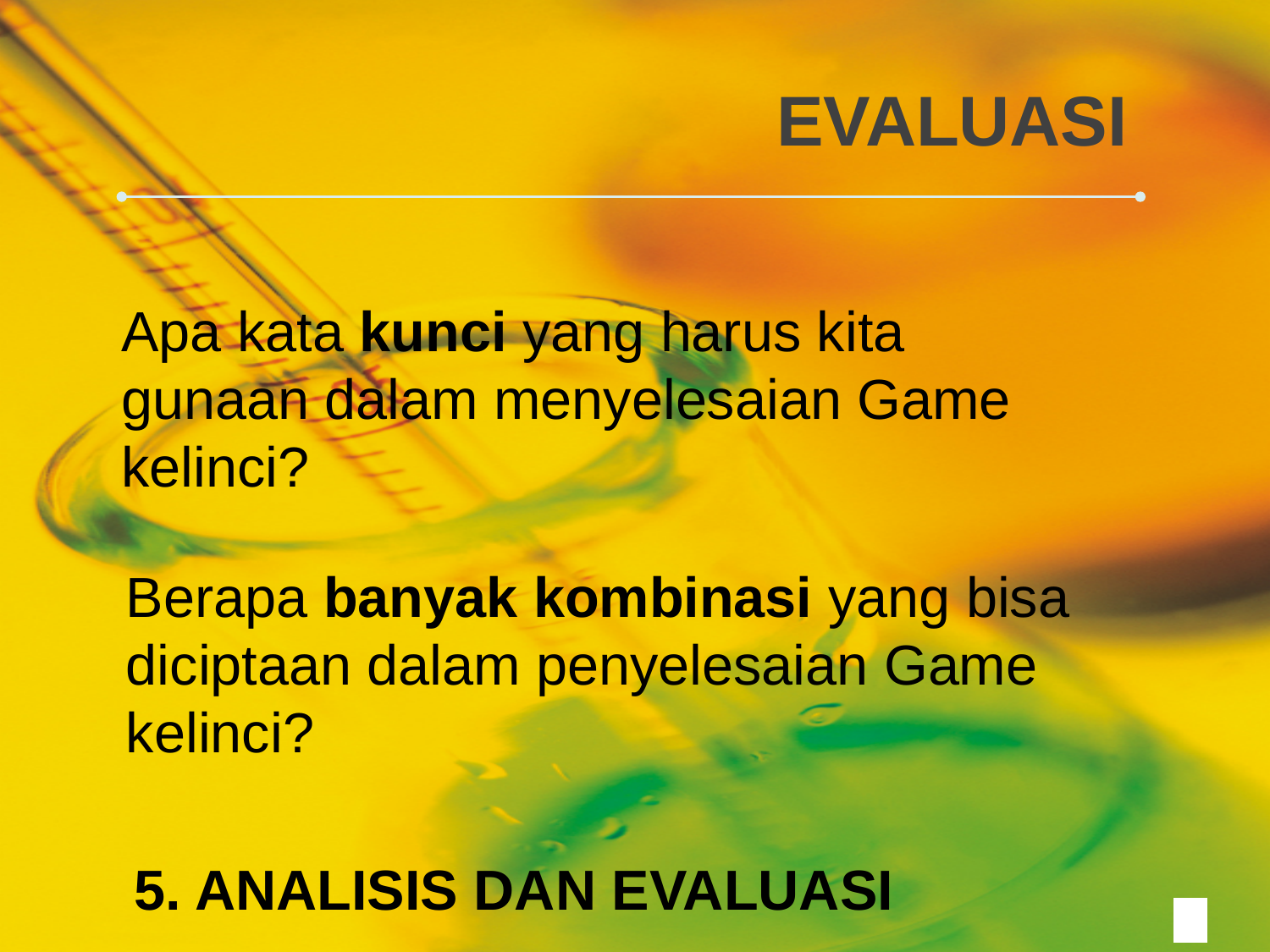

# EVALUASI
Apa kata kunci yang harus kita gunaan dalam menyelesaian Game kelinci?
Berapa banyak kombinasi yang bisa diciptaan dalam penyelesaian Game kelinci?
5. ANALISIS DAN EVALUASI